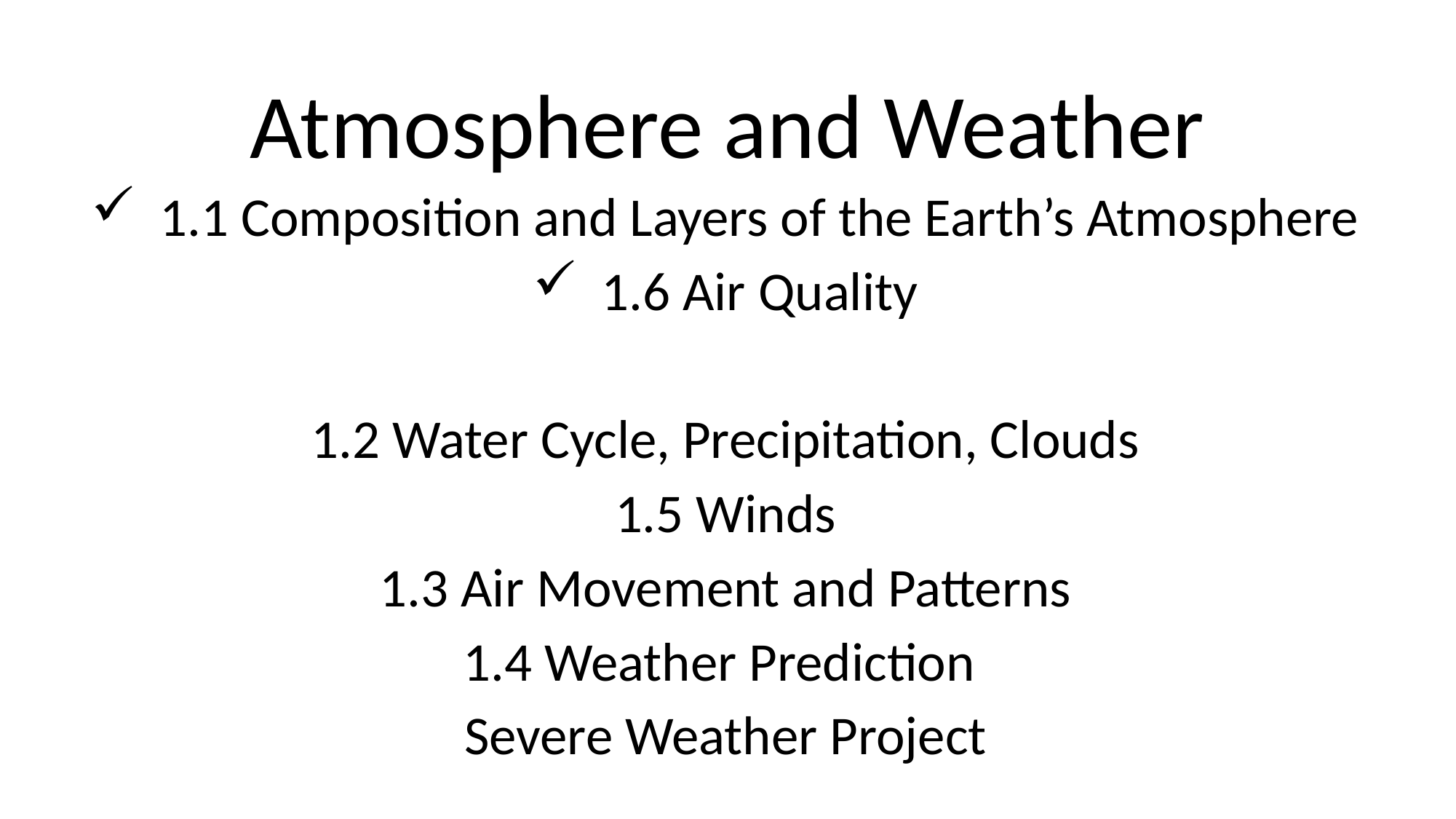

# Atmosphere and Weather
1.1 Composition and Layers of the Earth’s Atmosphere
1.6 Air Quality

1.2 Water Cycle, Precipitation, Clouds
1.5 Winds
1.3 Air Movement and Patterns
1.4 Weather Prediction
Severe Weather Project